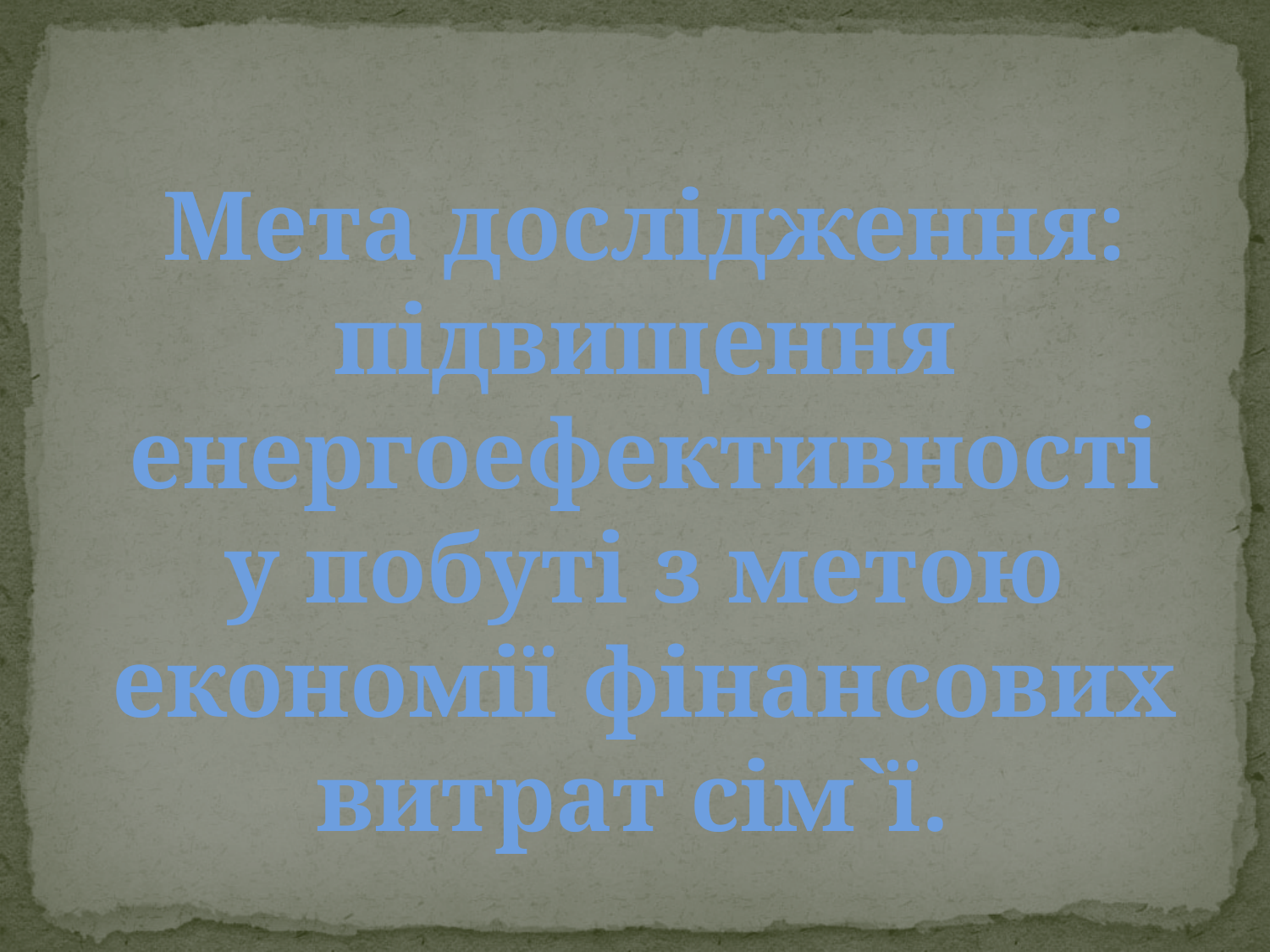

Мета дослідження: підвищення енергоефективності
у побуті з метою економії фінансових витрат сім`ї.